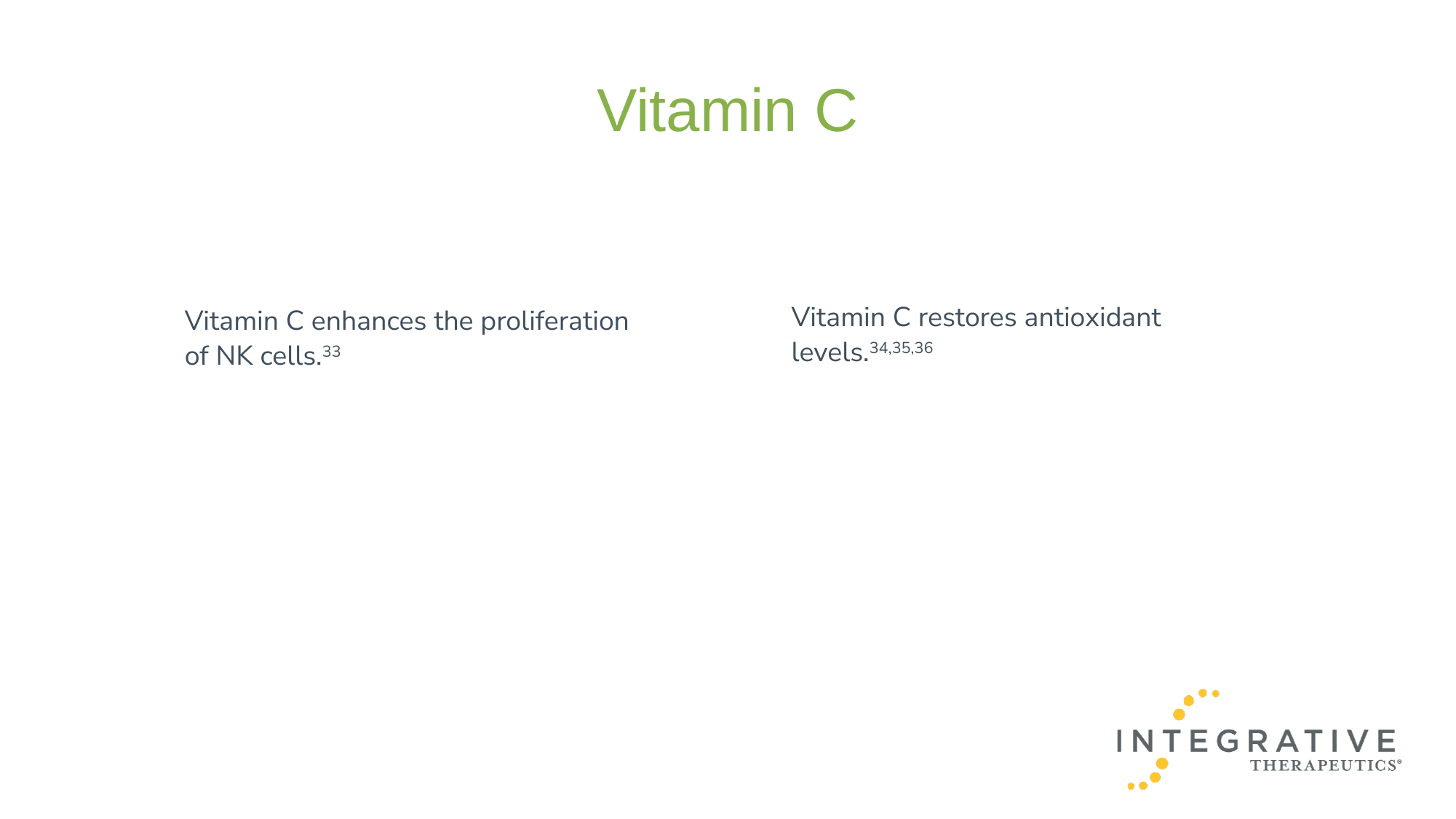

# Vitamin C
Vitamin C restores antioxidant levels.34,35,36

Vitamin C enhances the proliferation of NK cells.33